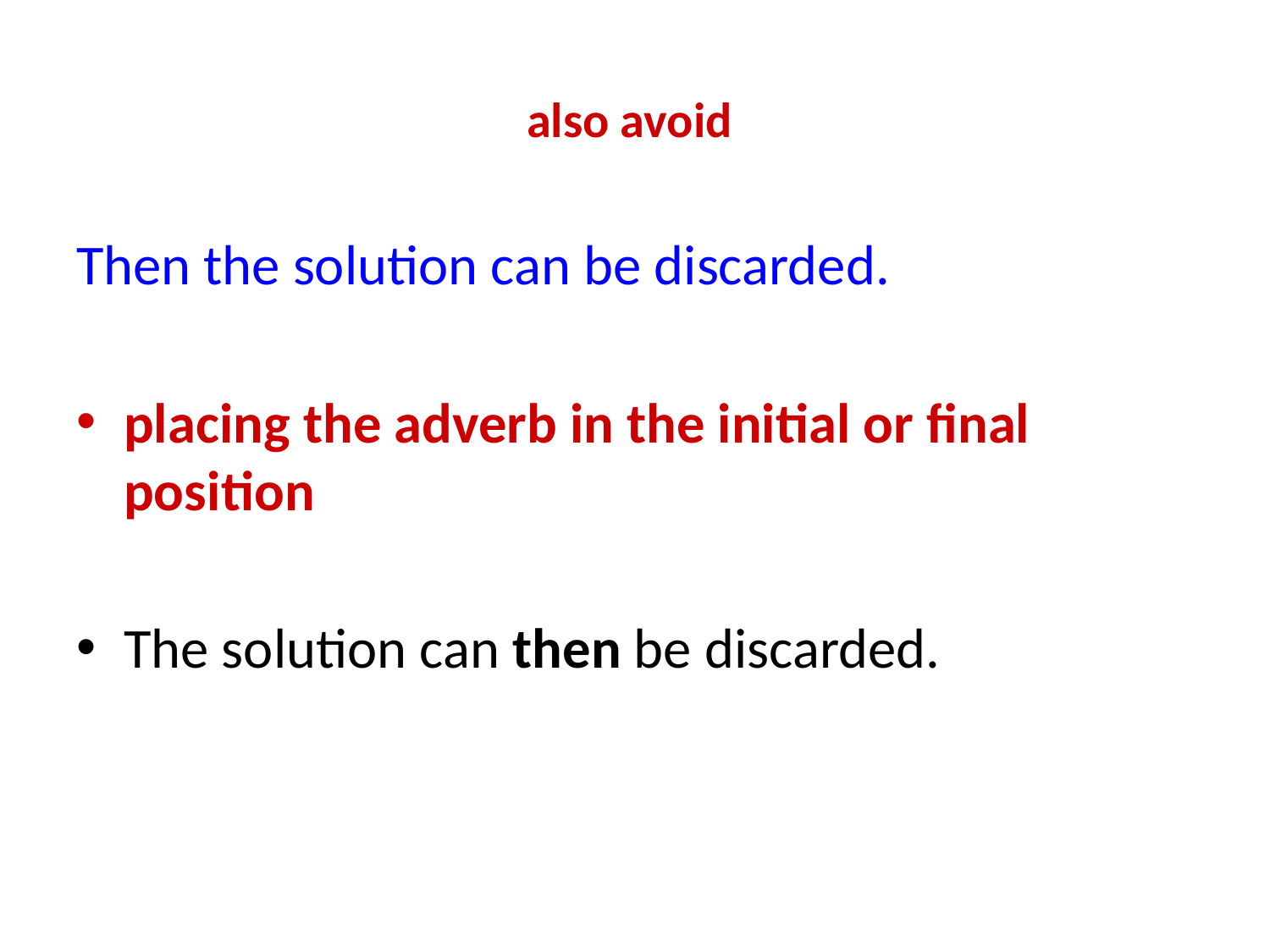

# also avoid
Then the solution can be discarded.

placing the adverb in the initial or final position

The solution can then be discarded.